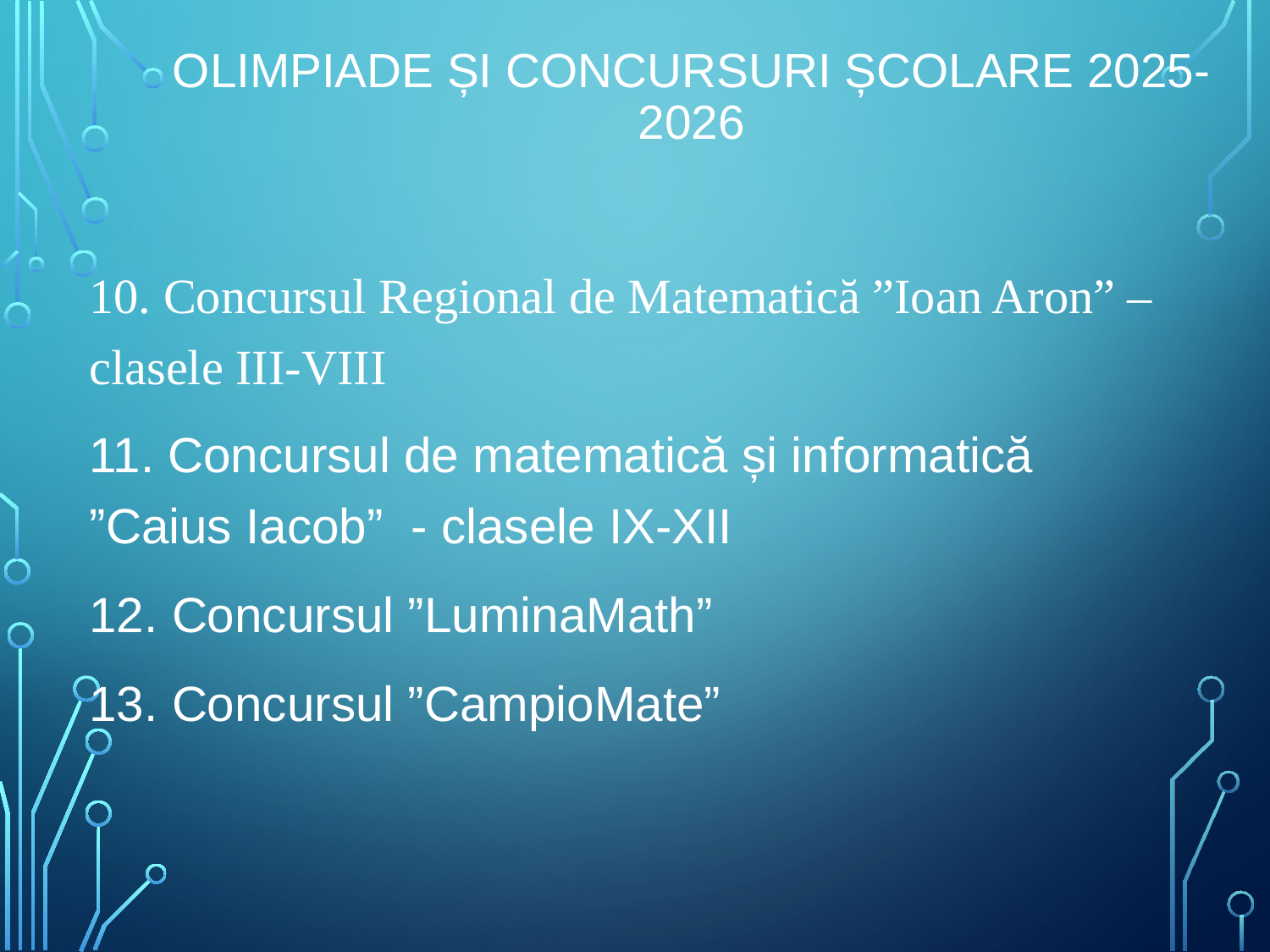

# Olimpiade și concursuri școlare 2025-2026
10. Concursul Regional de Matematică ”Ioan Aron” – clasele III-VIII
11. Concursul de matematică și informatică ”Caius Iacob”  - clasele IX-XII
12. Concursul ”LuminaMath”
13. Concursul ”CampioMate”